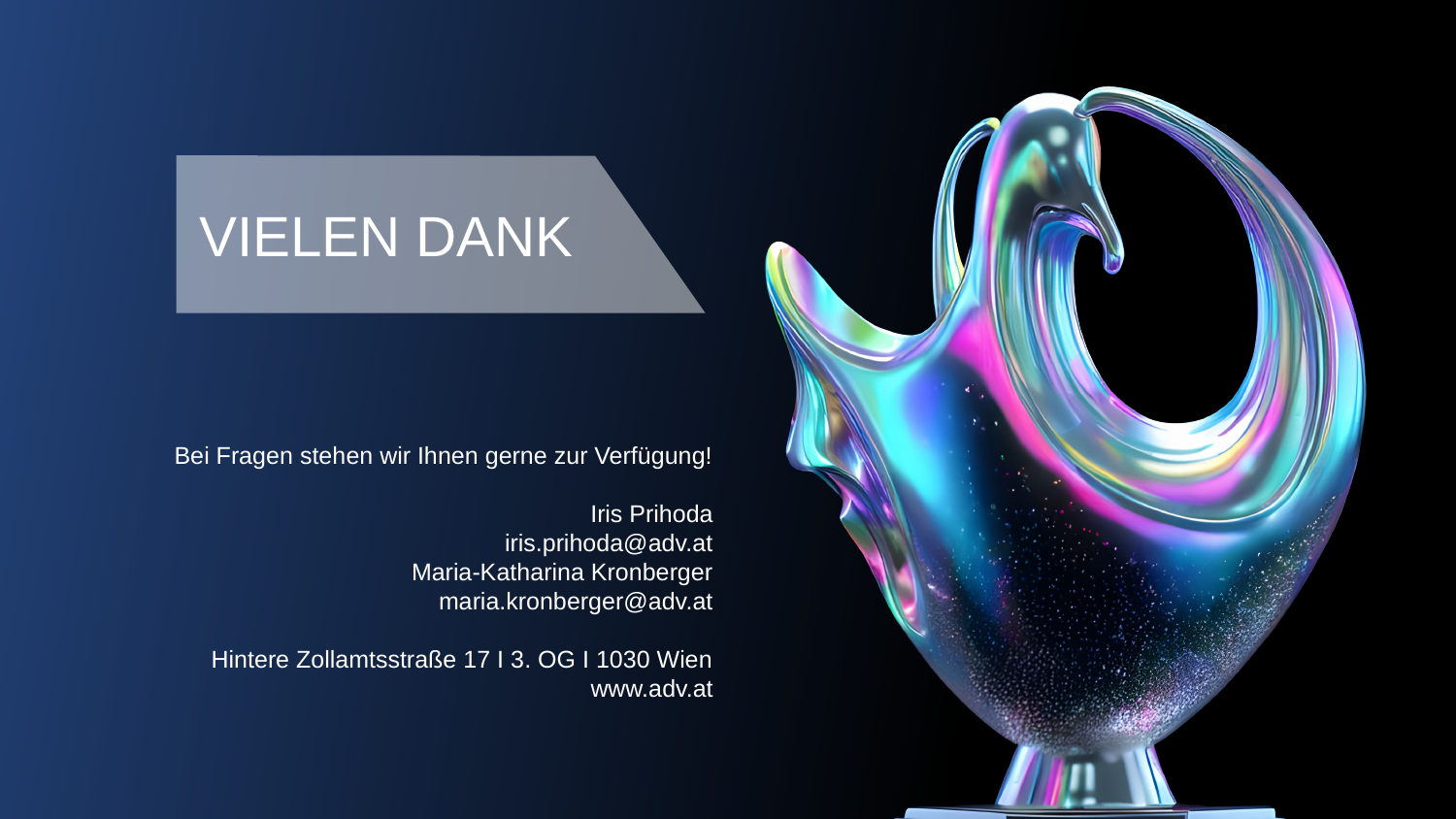

Bei Fragen stehen wir Ihnen gerne zur Verfügung!

Iris Prihoda
iris.prihoda@adv.at
Maria-Katharina Kronberger
maria.kronberger@adv.at

Hintere Zollamtsstraße 17 I 3. OG I 1030 Wien
www.adv.at